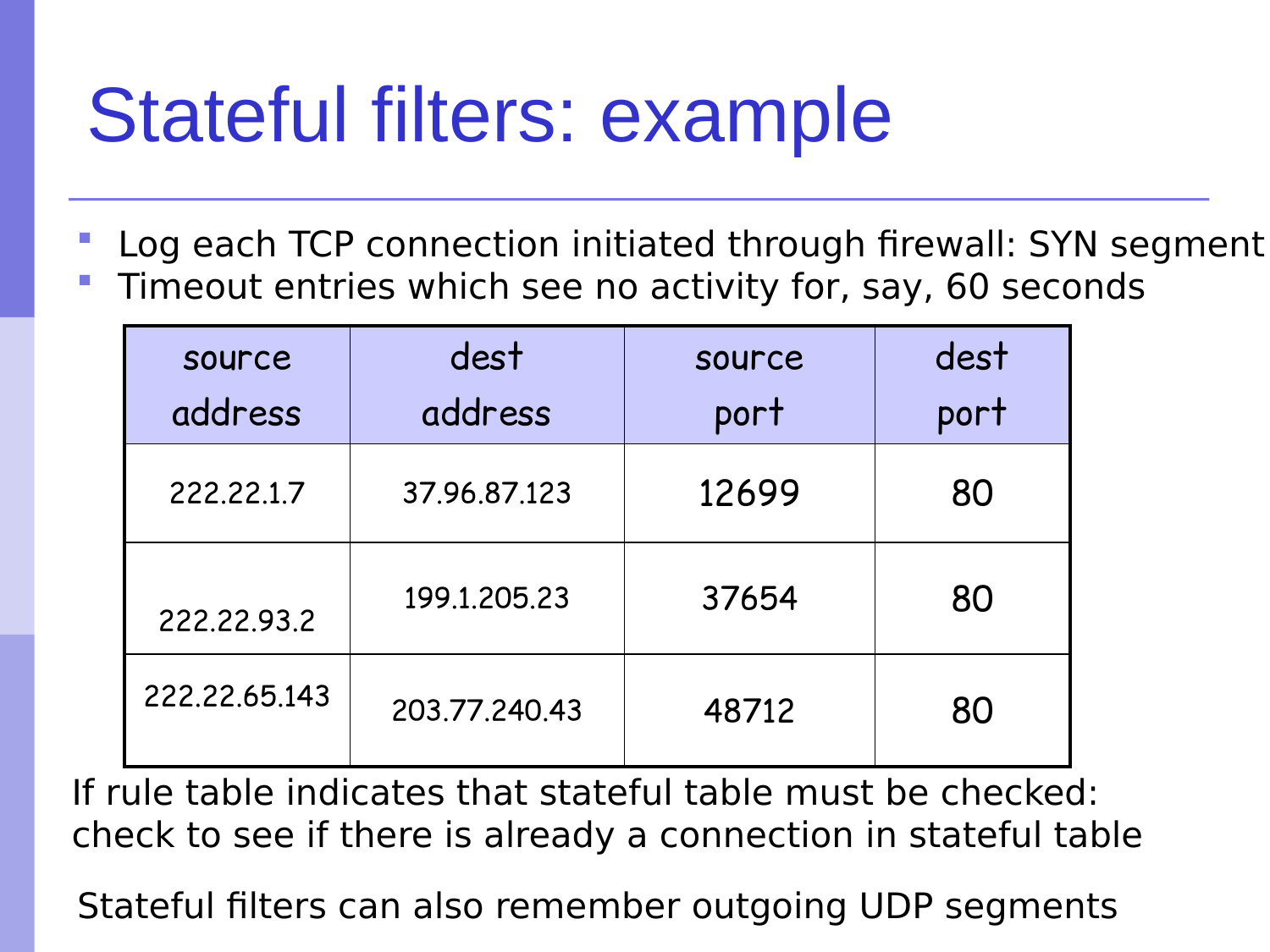

# Stateful filters: example
 Log each TCP connection initiated through firewall: SYN segment
 Timeout entries which see no activity for, say, 60 seconds

| source address | dest address | source port | dest port |
| --- | --- | --- | --- |
| 222.22.1.7 | 37.96.87.123 | 12699 | 80 |
| 222.22.93.2 | 199.1.205.23 | 37654 | 80 |
| 222.22.65.143 | 203.77.240.43 | 48712 | 80 |
If rule table indicates that stateful table must be checked:
check to see if there is already a connection in stateful table
Stateful filters can also remember outgoing UDP segments